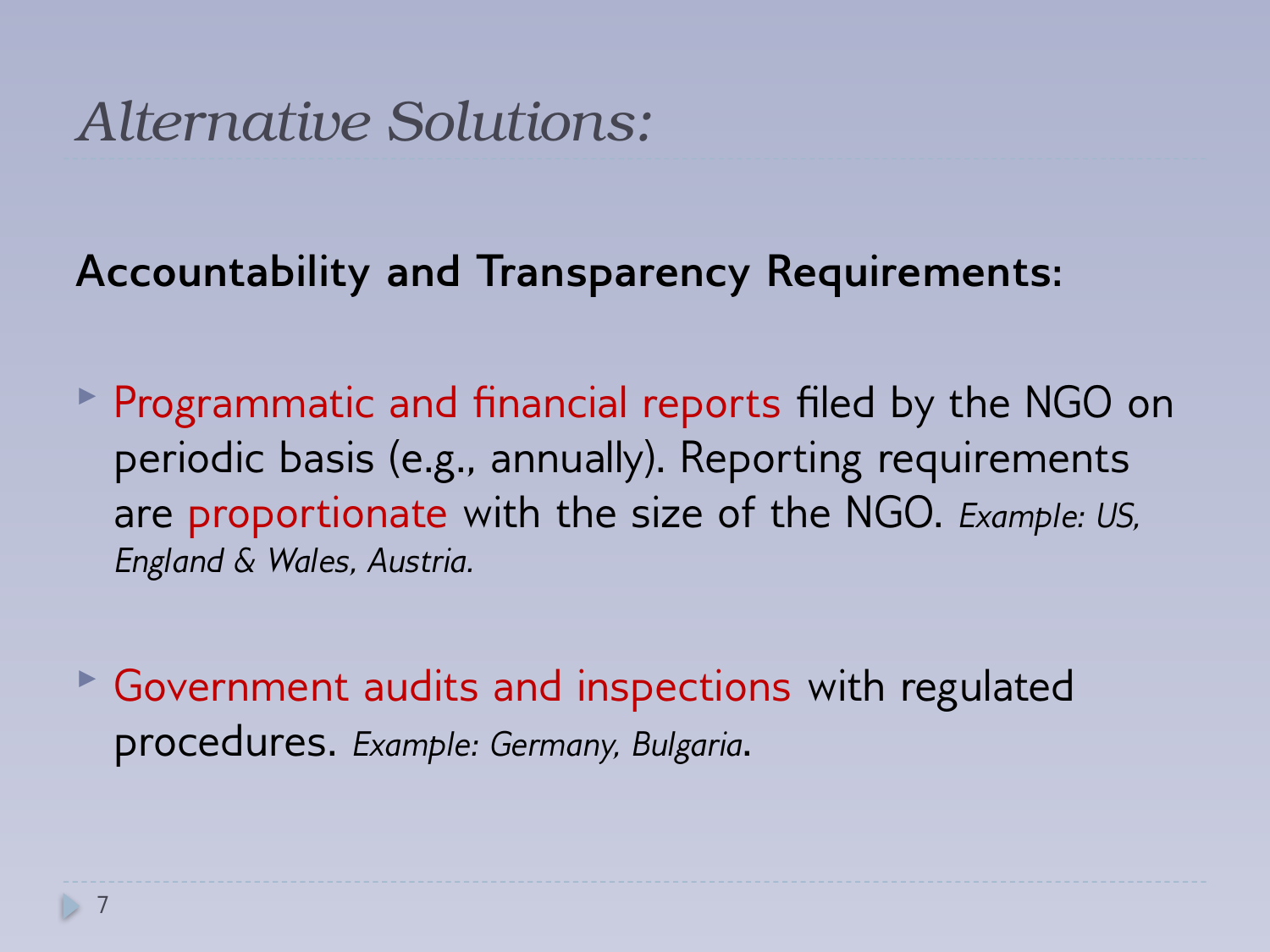

# Alternative Solutions:

Accountability and Transparency Requirements:

Programmatic and financial reports filed by the NGO on periodic basis (e.g., annually). Reporting requirements are proportionate with the size of the NGO. Example: US, England & Wales, Austria.

Government audits and inspections with regulated procedures. Example: Germany, Bulgaria.

7